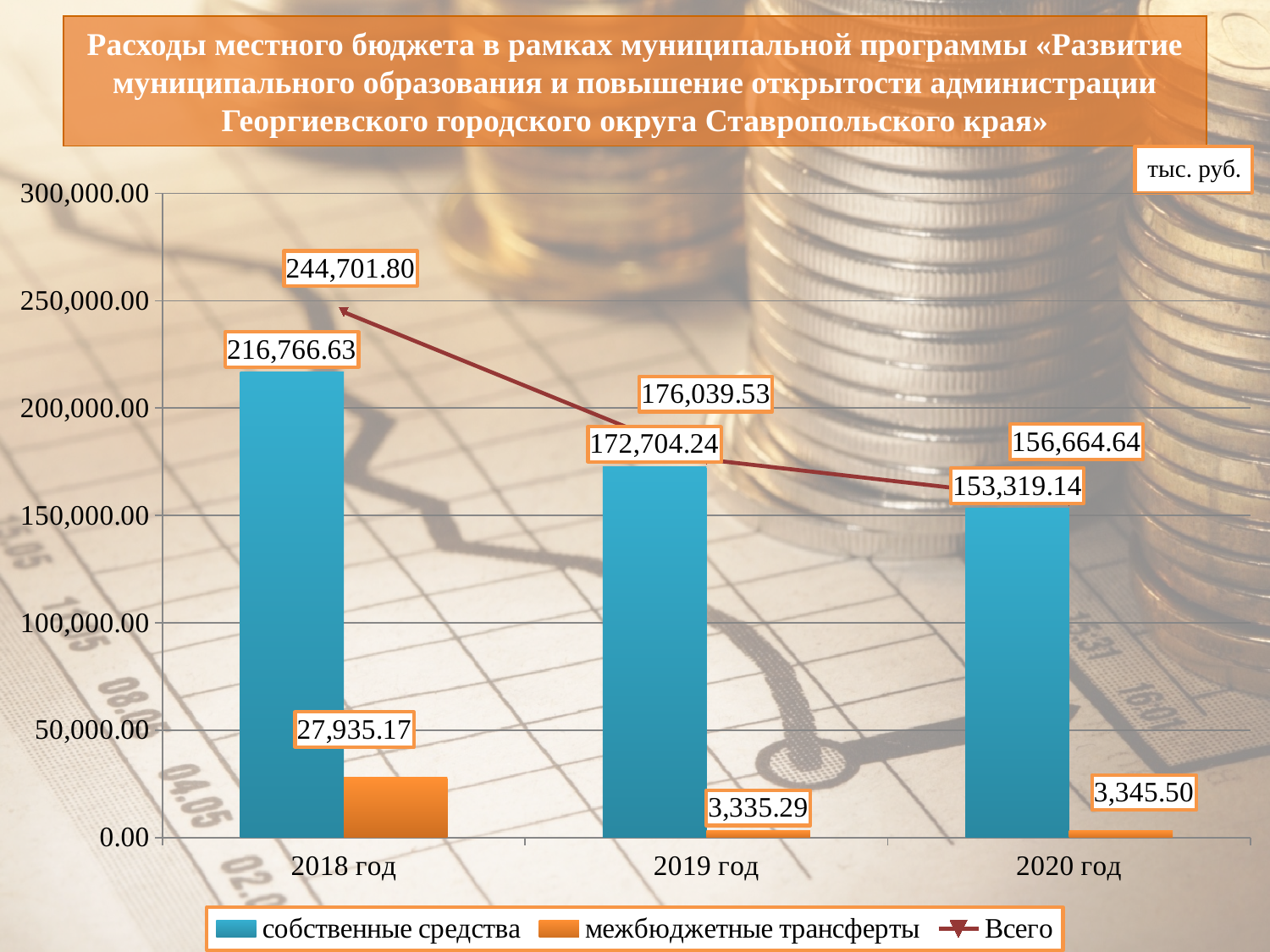

# Расходы местного бюджета в рамках муниципальной программы «Развитие муниципального образования и повышение открытости администрации Георгиевского городского округа Ставропольского края»

### Chart

| Category | собственные средства | межбюджетные трансферты | Всего |
|---|---|---|---|
| 2018 год | 216766.63 | 27935.17 | 244701.8 |
| 2019 год | 172704.24000000005 | 3335.29 | 176039.53 |
| 2020 год | 153319.14 | 3345.5 | 156664.64 |
тыс. руб.